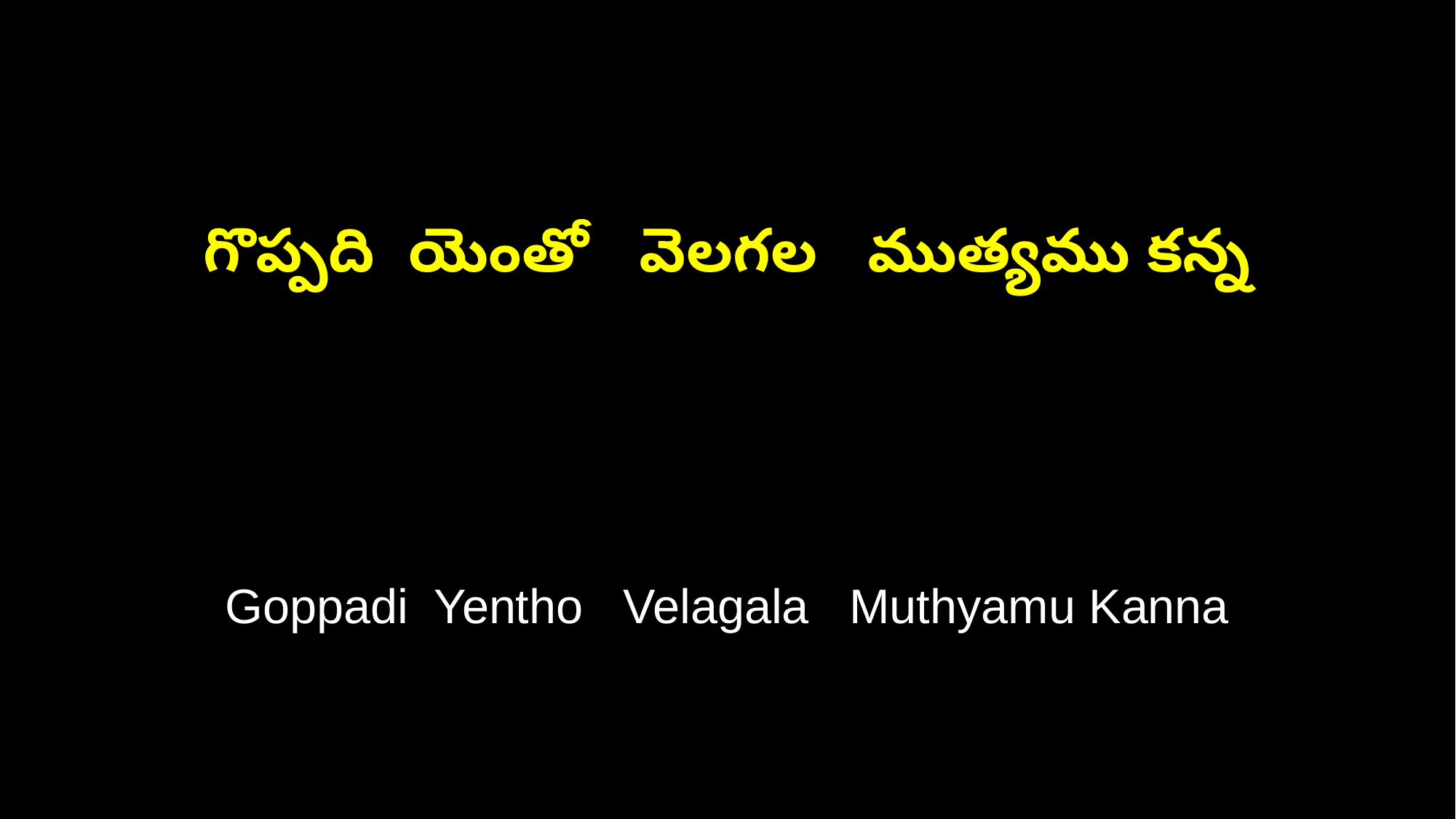

గొప్పది  యెంతో   వెలగల   ముత్యము కన్న
Goppadi  Yentho   Velagala   Muthyamu Kanna